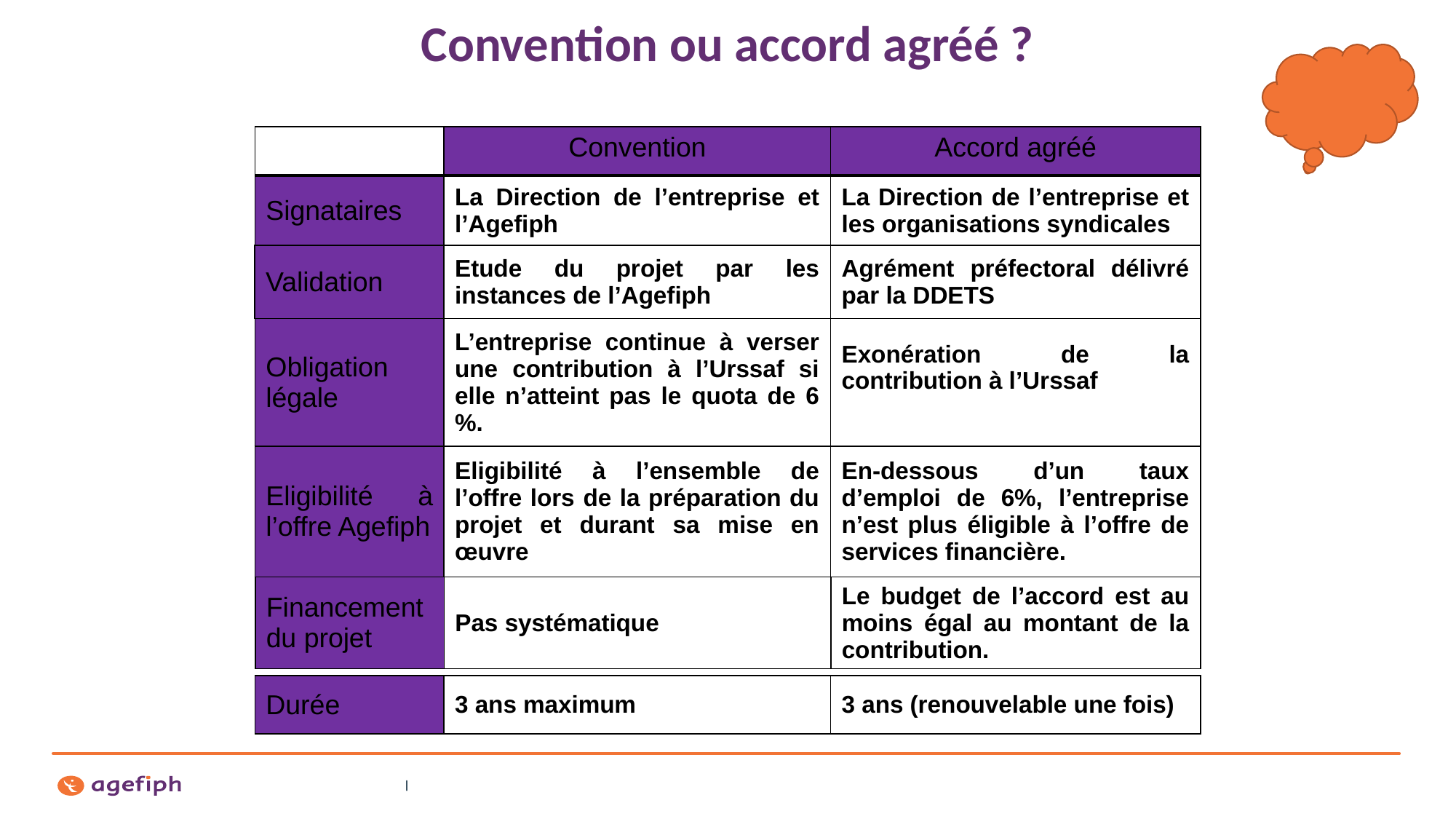

# Convention ou accord agréé ?

|  | Convention | Accord agréé |
| --- | --- | --- |
| Signataires | La Direction de l’entreprise et l’Agefiph | La Direction de l’entreprise et les organisations syndicales |
| --- | --- | --- |
| Validation | Etude du projet par les instances de l’Agefiph | Agrément préfectoral délivré par la DDETS |
| --- | --- | --- |
| Obligation légale | L’entreprise continue à verser une contribution à l’Urssaf si elle n’atteint pas le quota de 6 %. | Exonération de la contribution à l’Urssaf |
| --- | --- | --- |
| Eligibilité à l’offre Agefiph | Eligibilité à l’ensemble de l’offre lors de la préparation du projet et durant sa mise en œuvre | En-dessous d’un taux d’emploi de 6%, l’entreprise n’est plus éligible à l’offre de services financière. |
| --- | --- | --- |
| Financement du projet | Pas systématique | Le budget de l’accord est au moins égal au montant de la contribution. |
| --- | --- | --- |
| Durée | 3 ans maximum | 3 ans (renouvelable une fois) |
| --- | --- | --- |